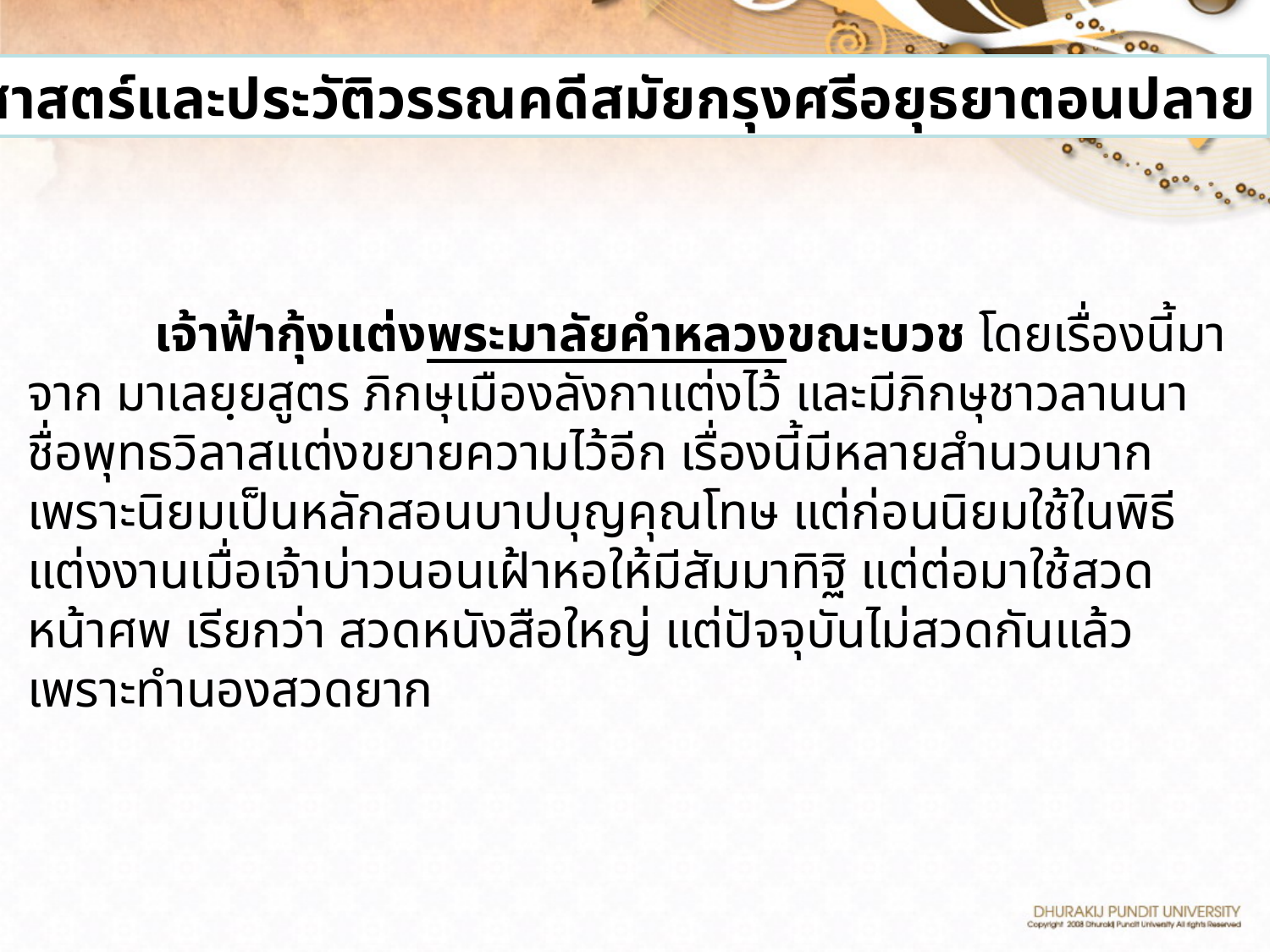

ประวัติศาสตร์และประวัติวรรณคดีสมัยกรุงศรีอยุธยาตอนปลาย
	เจ้าฟ้ากุ้งแต่งพระมาลัยคำหลวงขณะบวช โดยเรื่องนี้มาจาก มาเลยฺยสูตร ภิกษุเมืองลังกาแต่งไว้ และมีภิกษุชาวลานนาชื่อพุทธวิลาสแต่งขยายความไว้อีก เรื่องนี้มีหลายสำนวนมากเพราะนิยมเป็นหลักสอนบาปบุญคุณโทษ แต่ก่อนนิยมใช้ในพิธีแต่งงานเมื่อเจ้าบ่าวนอนเฝ้าหอให้มีสัมมาทิฐิ แต่ต่อมาใช้สวดหน้าศพ เรียกว่า สวดหนังสือใหญ่ แต่ปัจจุบันไม่สวดกันแล้วเพราะทำนองสวดยาก